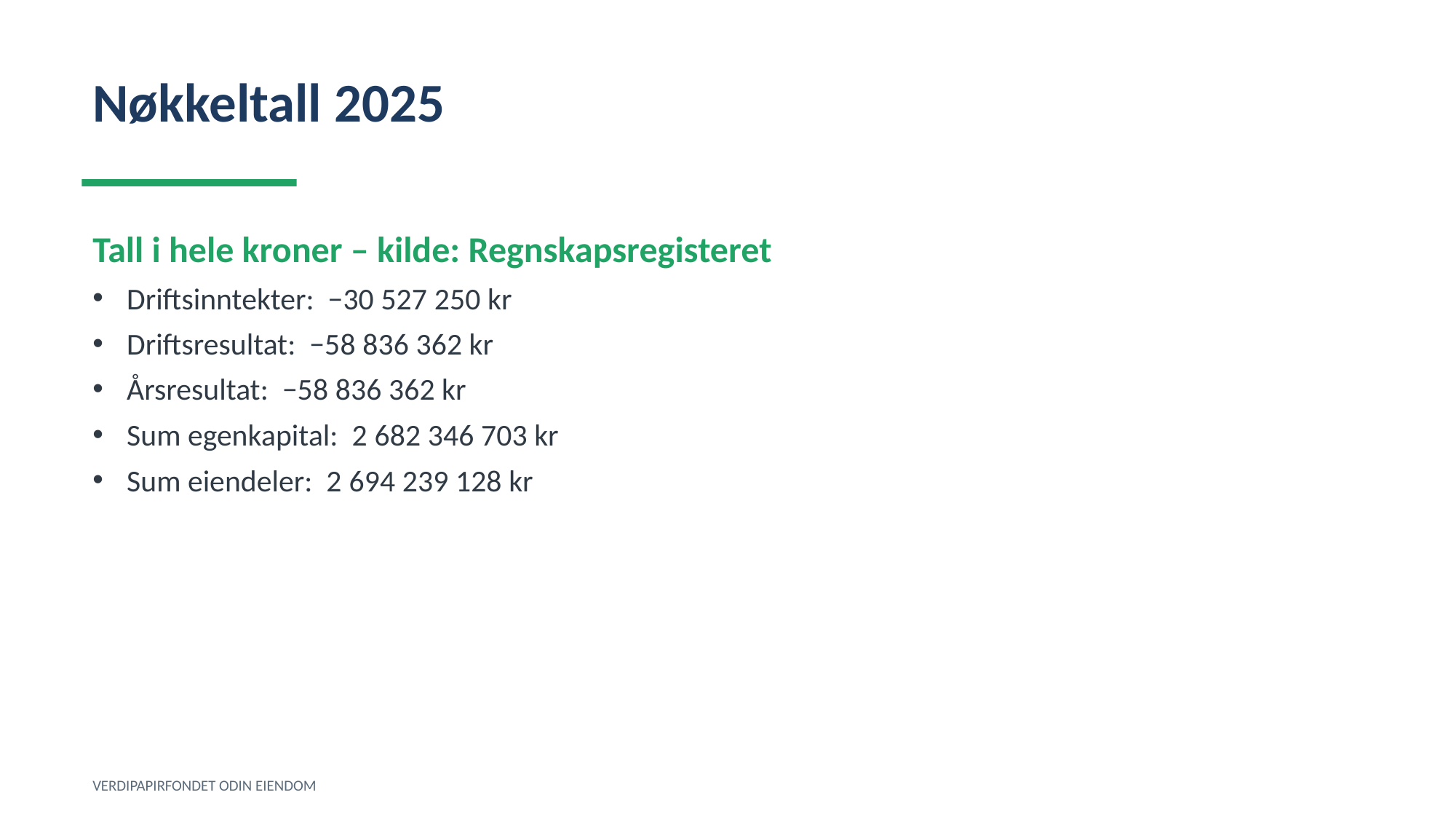

Nøkkeltall 2025

Tall i hele kroner – kilde: Regnskapsregisteret
Driftsinntekter:  −30 527 250 kr
Driftsresultat:  −58 836 362 kr
Årsresultat:  −58 836 362 kr
Sum egenkapital:  2 682 346 703 kr
Sum eiendeler:  2 694 239 128 kr
VERDIPAPIRFONDET ODIN EIENDOM